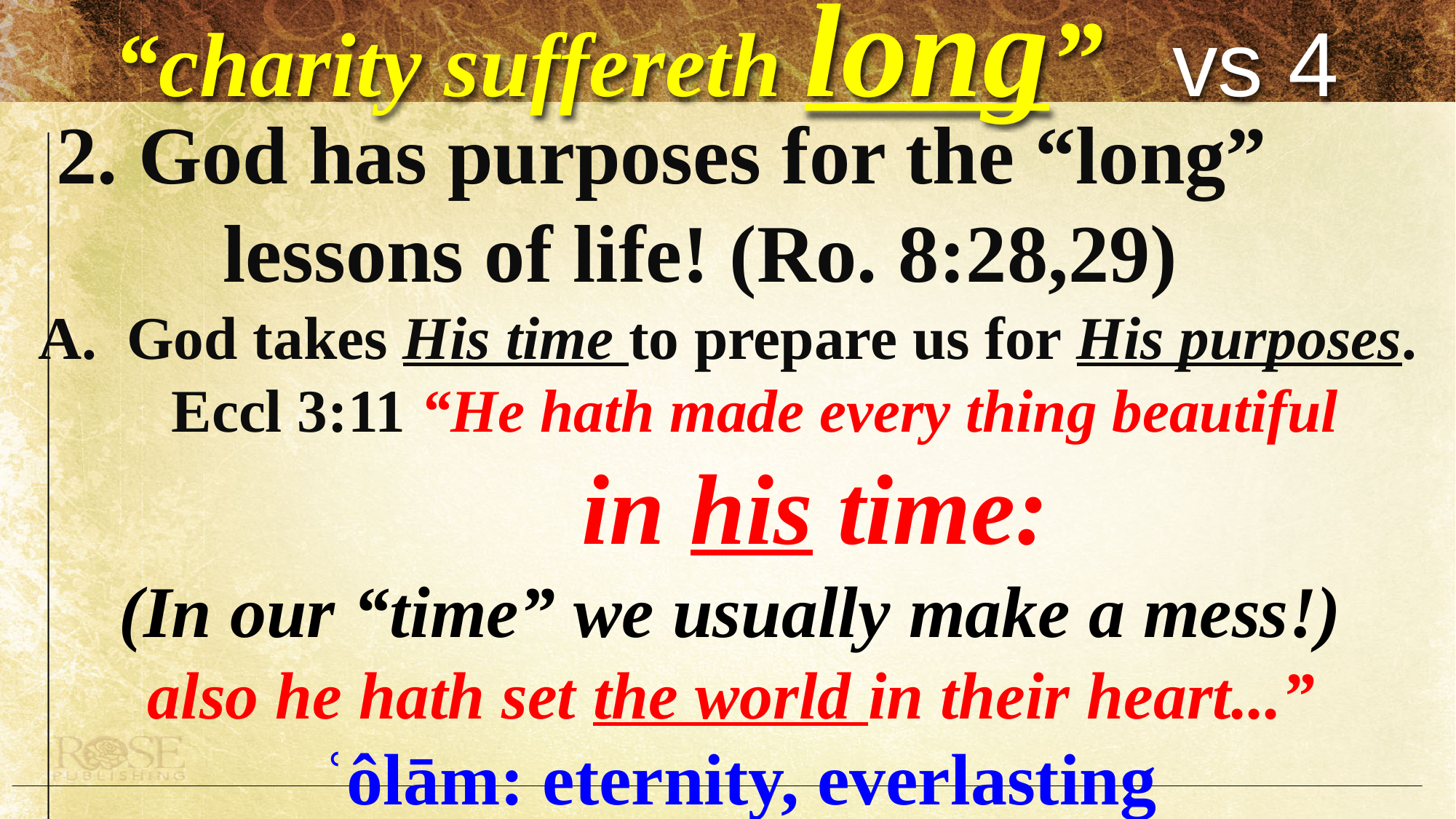

# “charity suffereth long”   vs 4
 2. God has purposes for the “long”
         lessons of life! (Ro. 8:28,29)
God takes His time to prepare us for His purposes.
   Eccl 3:11 “He hath made every thing beautiful
          in his time:
(In our “time” we usually make a mess!)
also he hath set the world in their heart...”
ʿôlām: eternity, everlasting